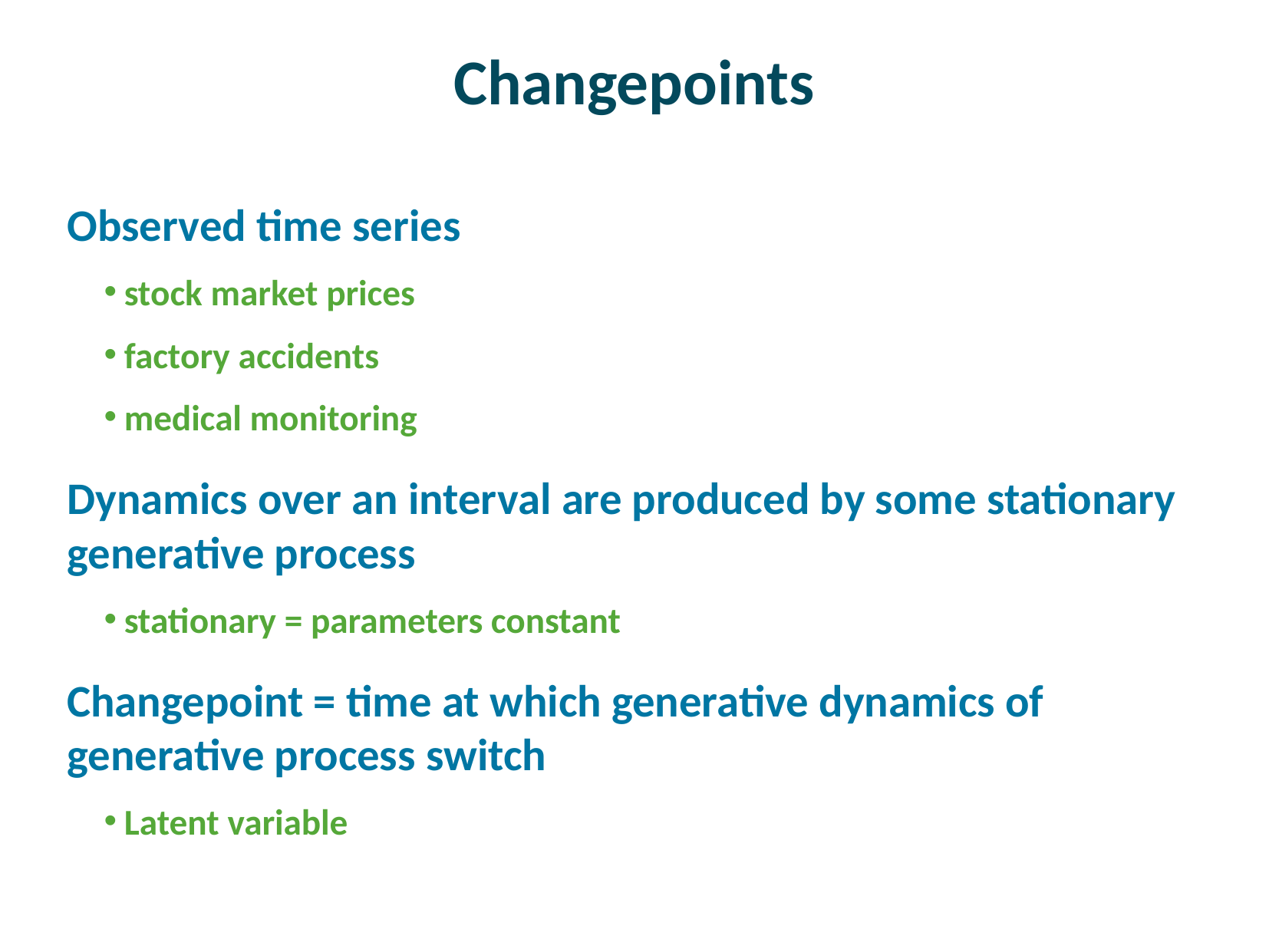

# Changepoints
Observed time series
stock market prices
factory accidents
medical monitoring
Dynamics over an interval are produced by some stationary generative process
stationary = parameters constant
Changepoint = time at which generative dynamics of generative process switch
Latent variable